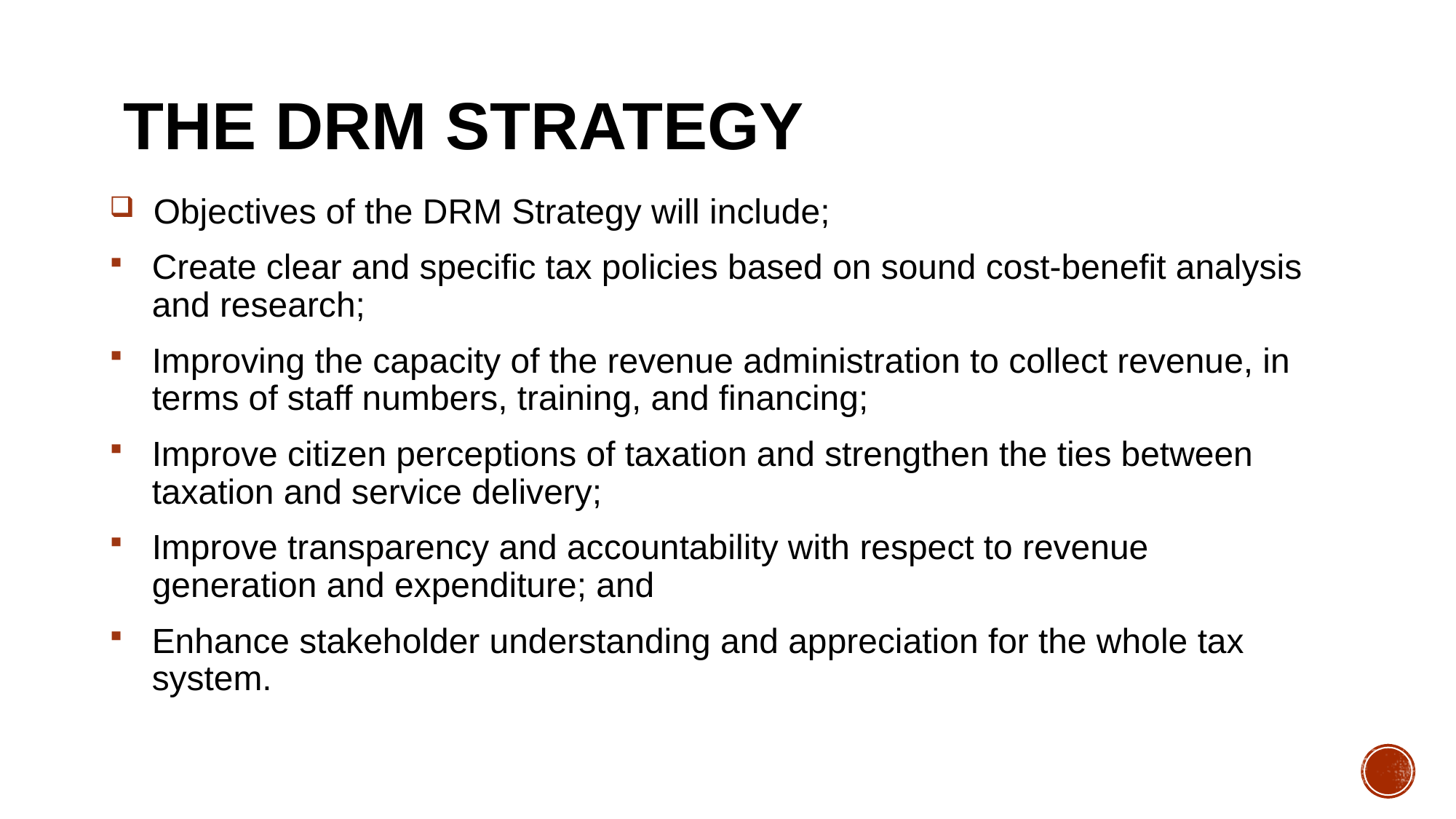

# THE Drm strategy
  Objectives of the DRM Strategy will include;
Create clear and specific tax policies based on sound cost-benefit analysis and research;
Improving the capacity of the revenue administration to collect revenue, in terms of staff numbers, training, and financing;
Improve citizen perceptions of taxation and strengthen the ties between taxation and service delivery;
Improve transparency and accountability with respect to revenue generation and expenditure; and
Enhance stakeholder understanding and appreciation for the whole tax system.